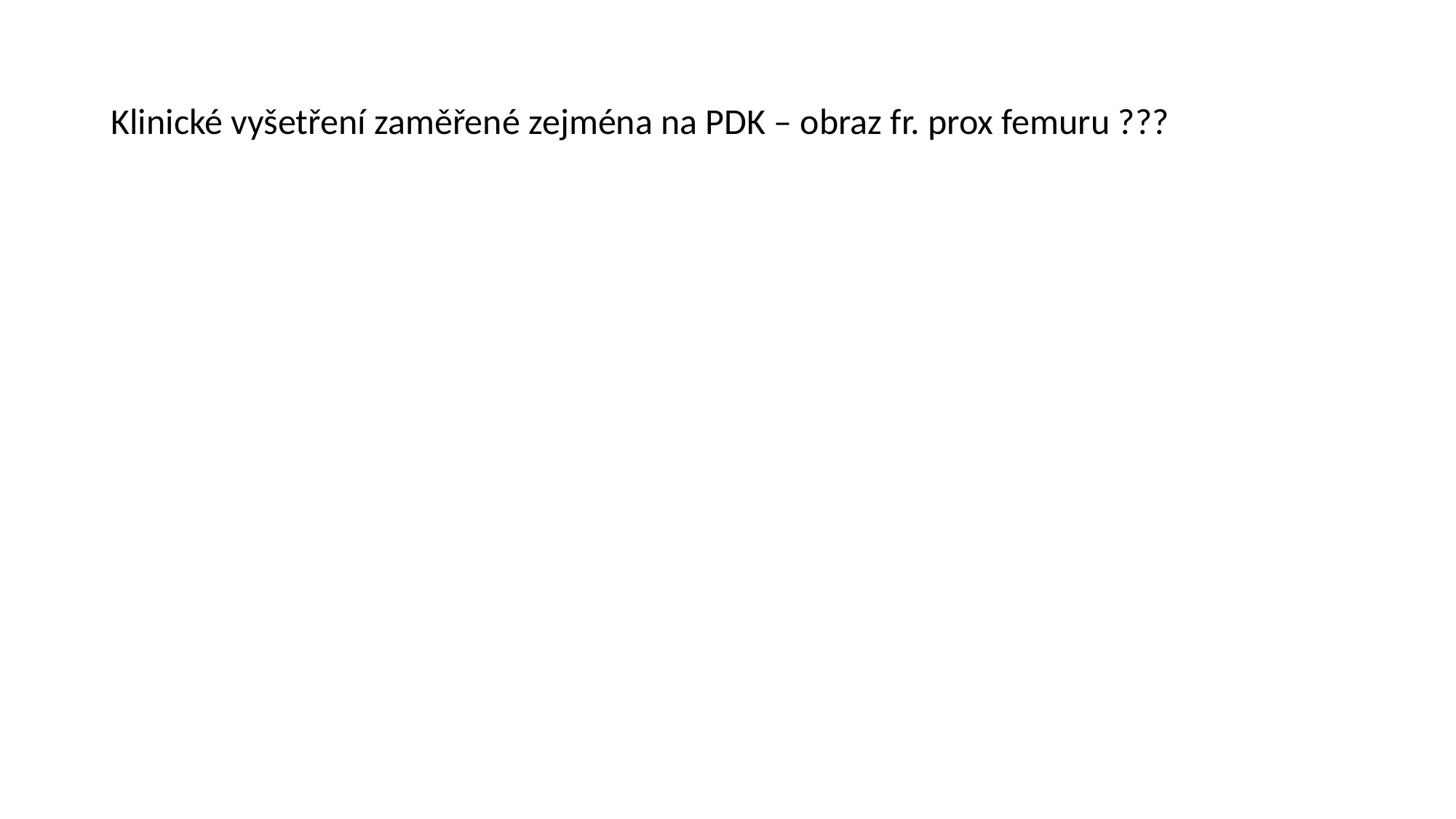

# Klinické vyšetření zaměřené zejména na PDK – obraz fr. prox femuru ???